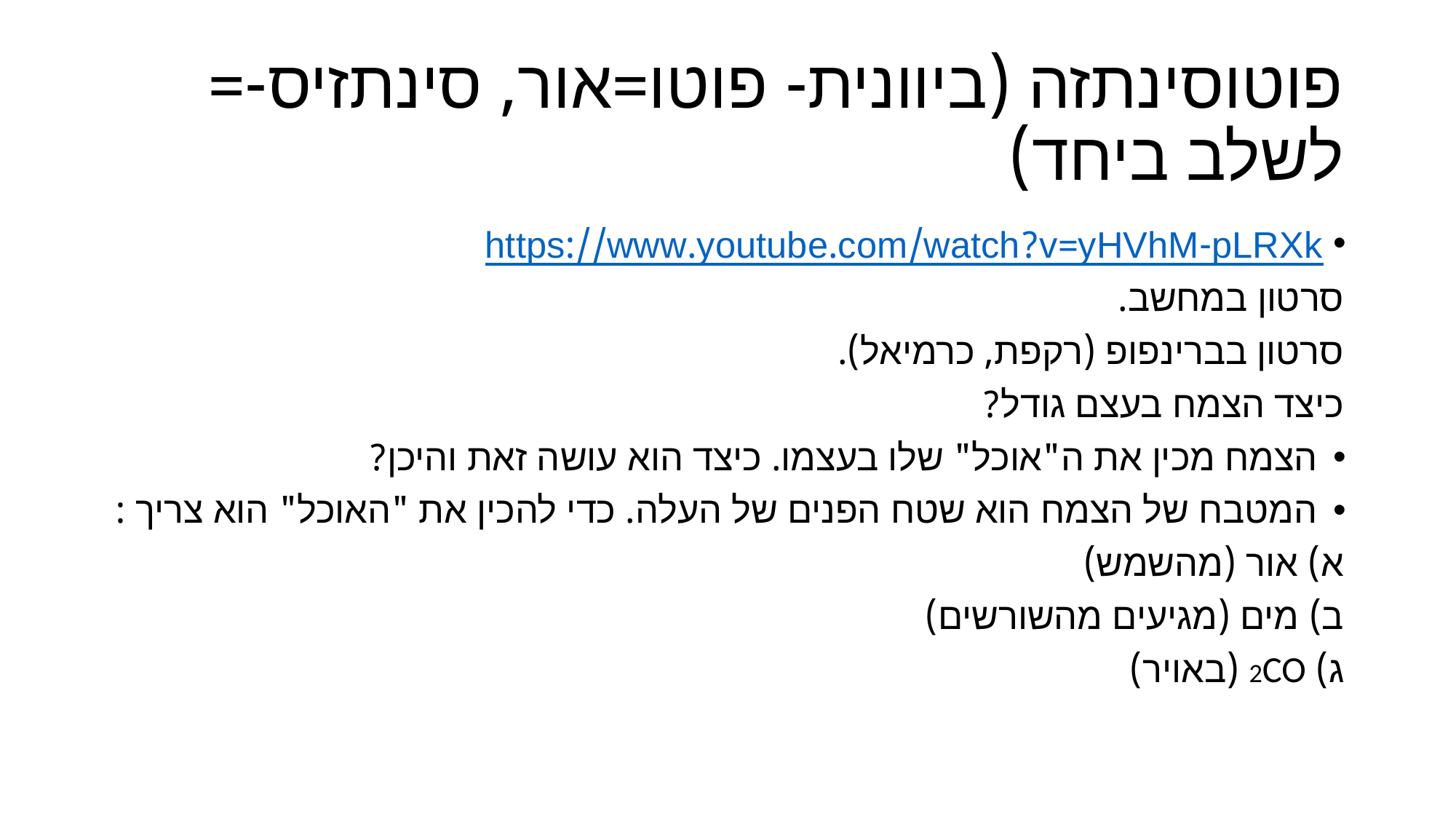

# פוטוסינתזה (ביוונית- פוטו=אור, סינתזיס-= לשלב ביחד)
https://www.youtube.com/watch?v=yHVhM-pLRXk
סרטון במחשב.
סרטון בברינפופ (רקפת, כרמיאל).
כיצד הצמח בעצם גודל?
הצמח מכין את ה"אוכל" שלו בעצמו. כיצד הוא עושה זאת והיכן?
המטבח של הצמח הוא שטח הפנים של העלה. כדי להכין את "האוכל" הוא צריך :
א) אור (מהשמש)
ב) מים (מגיעים מהשורשים)
ג) 2CO (באויר)